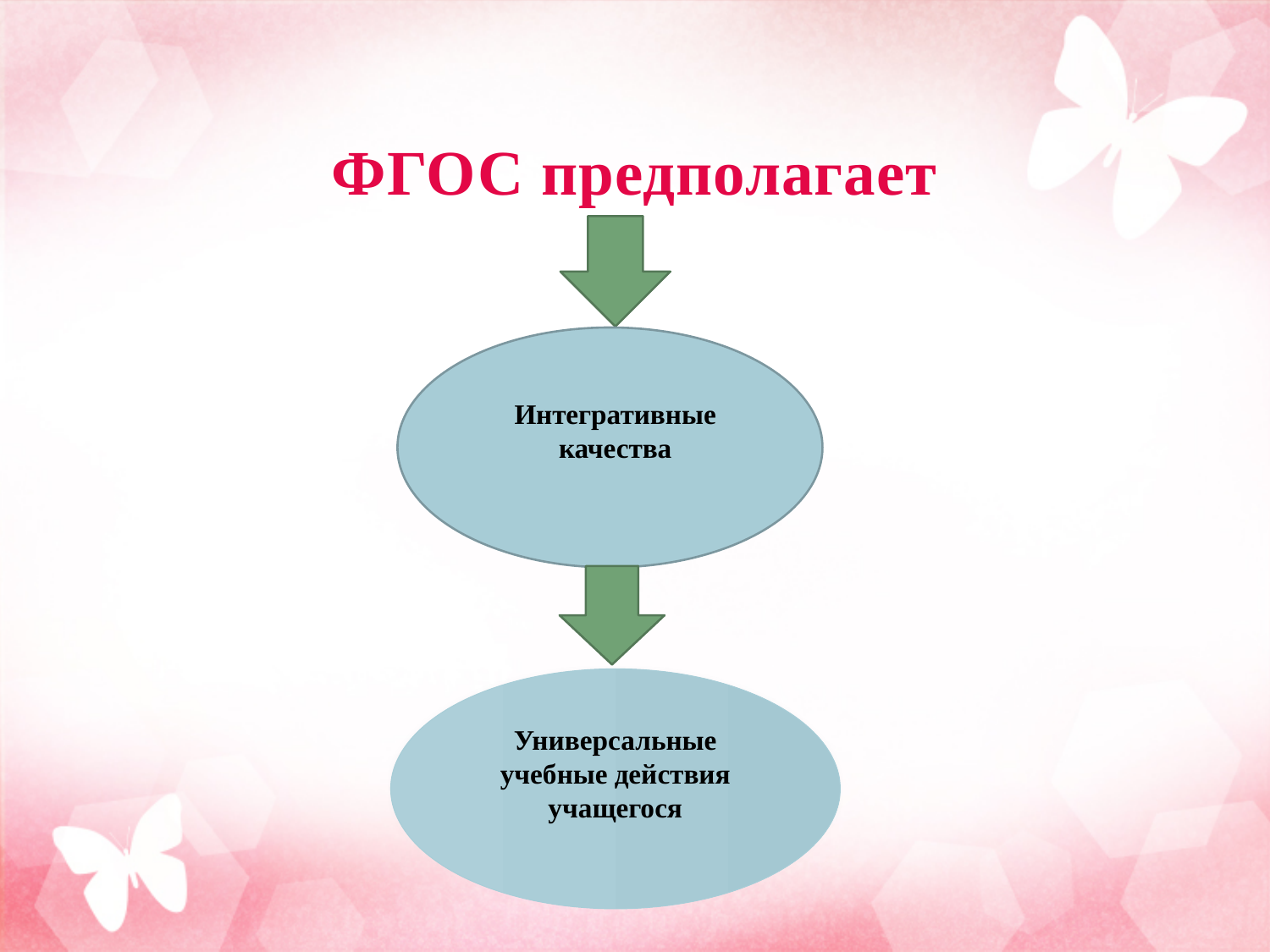

# ФГОС предполагает

Интегративные качества

Универсальные учебные действия учащегося